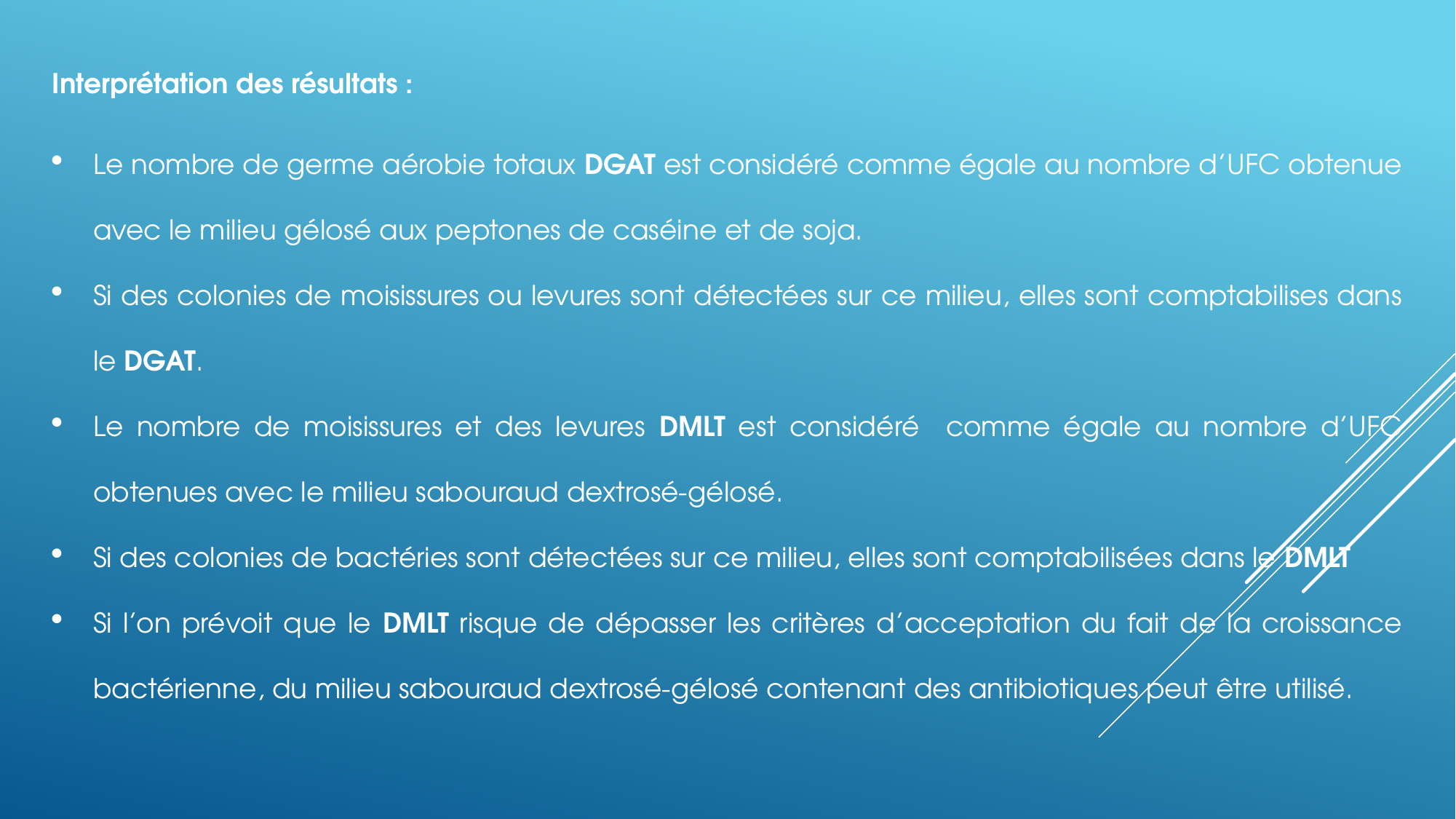

Interprétation des résultats :
Le nombre de germe aérobie totaux DGAT est considéré comme égale au nombre d’UFC obtenue avec le milieu gélosé aux peptones de caséine et de soja.
Si des colonies de moisissures ou levures sont détectées sur ce milieu, elles sont comptabilises dans le DGAT.
Le nombre de moisissures et des levures DMLT est considéré  comme égale au nombre d’UFC obtenues avec le milieu sabouraud dextrosé-gélosé.
Si des colonies de bactéries sont détectées sur ce milieu, elles sont comptabilisées dans le DMLT
Si l’on prévoit que le DMLT risque de dépasser les critères d’acceptation du fait de la croissance bactérienne, du milieu sabouraud dextrosé-gélosé contenant des antibiotiques peut être utilisé.